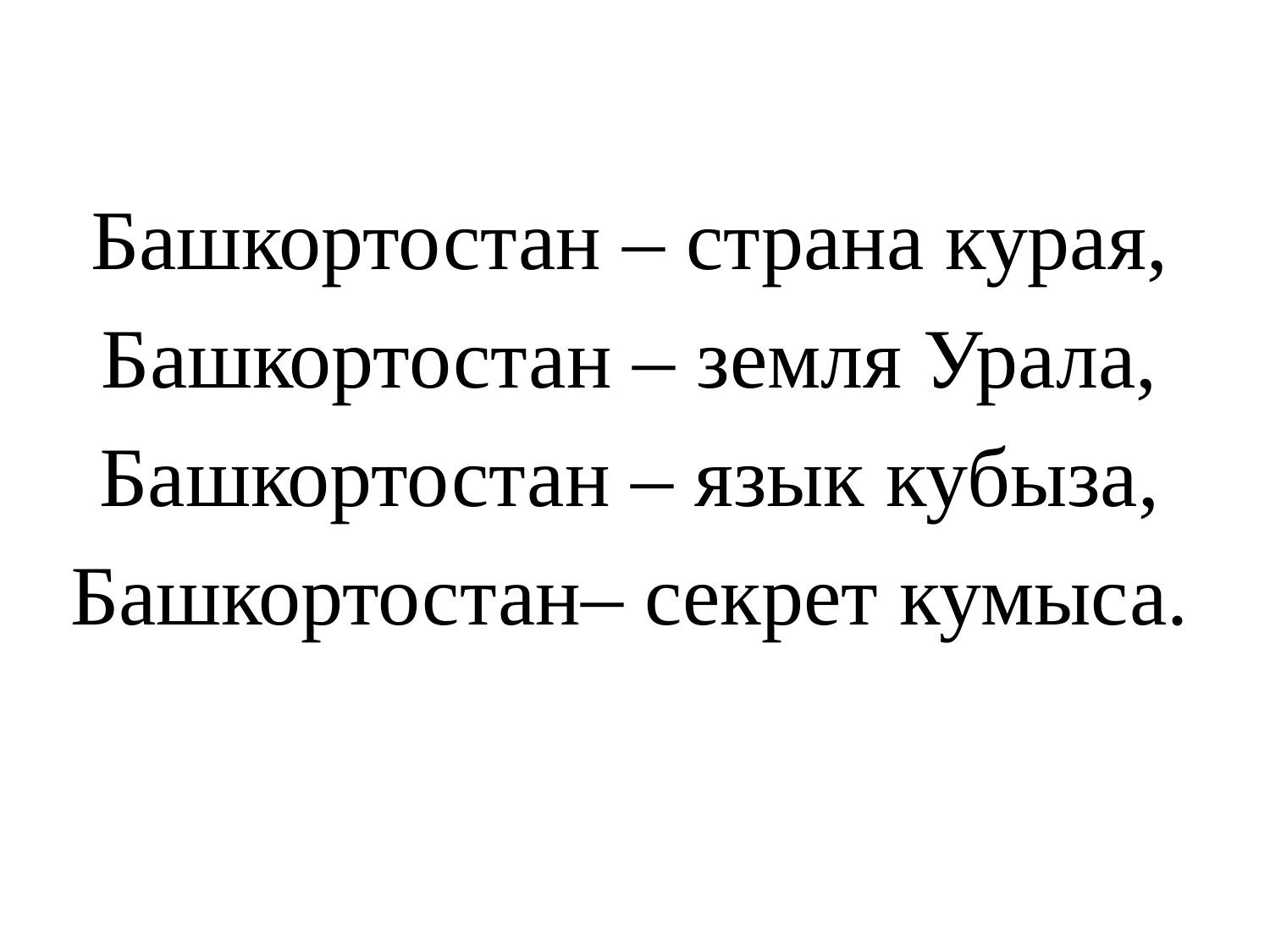

Башкортостан – страна курая,
Башкортостан – земля Урала,
Башкортостан – язык кубыза,
Башкортостан– секрет кумыса.